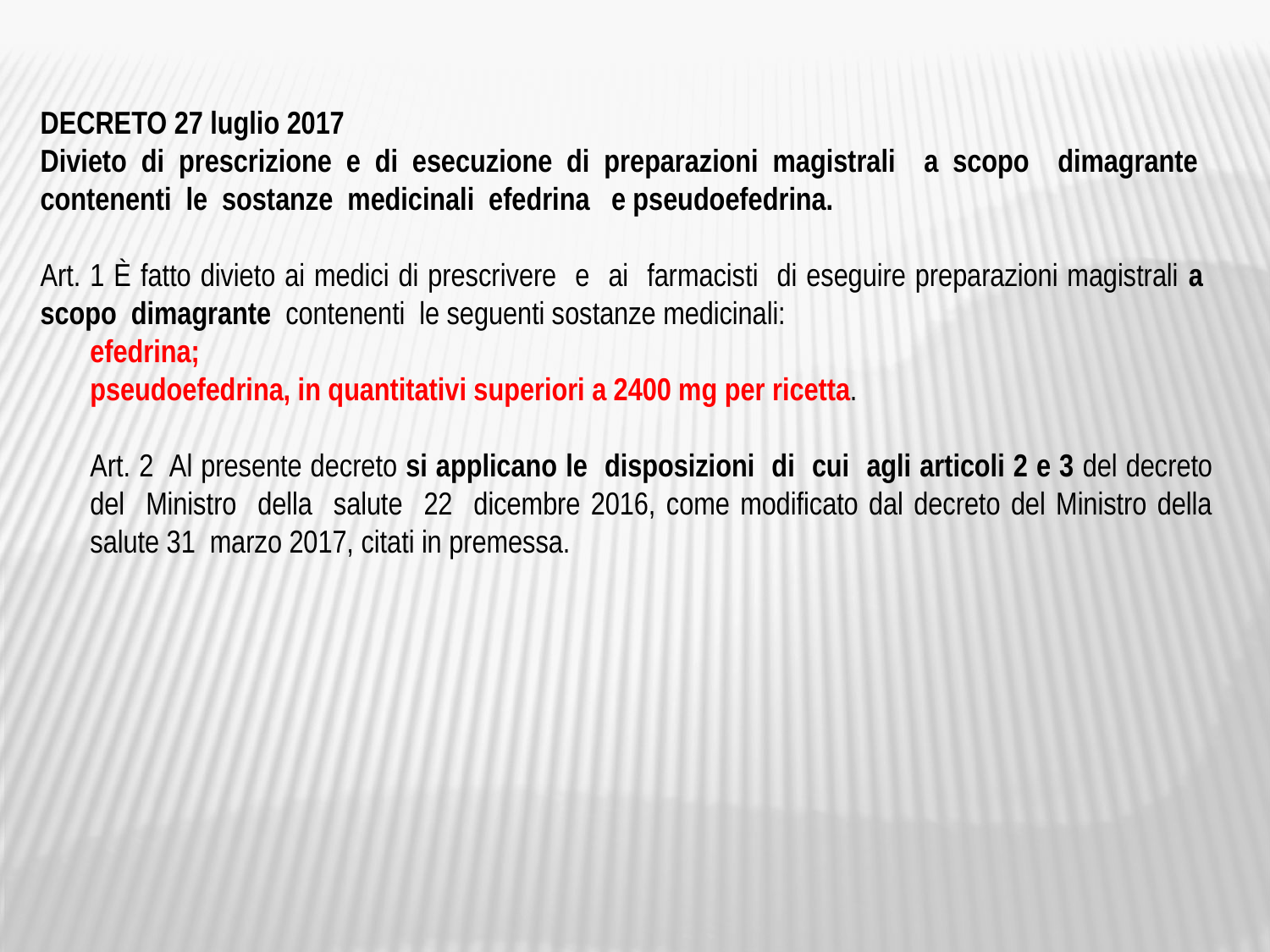

DECRETO 27 luglio 2017
Divieto di prescrizione e di esecuzione di preparazioni magistrali  a scopo  dimagrante  contenenti  le  sostanze  medicinali  efedrina   e pseudoefedrina.

Art. 1 È fatto divieto ai medici di prescrivere  e  ai  farmacisti  di eseguire preparazioni magistrali a  scopo  dimagrante  contenenti  le seguenti sostanze medicinali:
efedrina;
pseudoefedrina, in quantitativi superiori a 2400 mg per ricetta.

Art. 2  Al presente decreto si applicano le  disposizioni  di  cui  agli articoli 2 e 3 del decreto del  Ministro  della  salute  22  dicembre 2016, come modificato dal decreto del Ministro della salute 31  marzo 2017, citati in premessa.